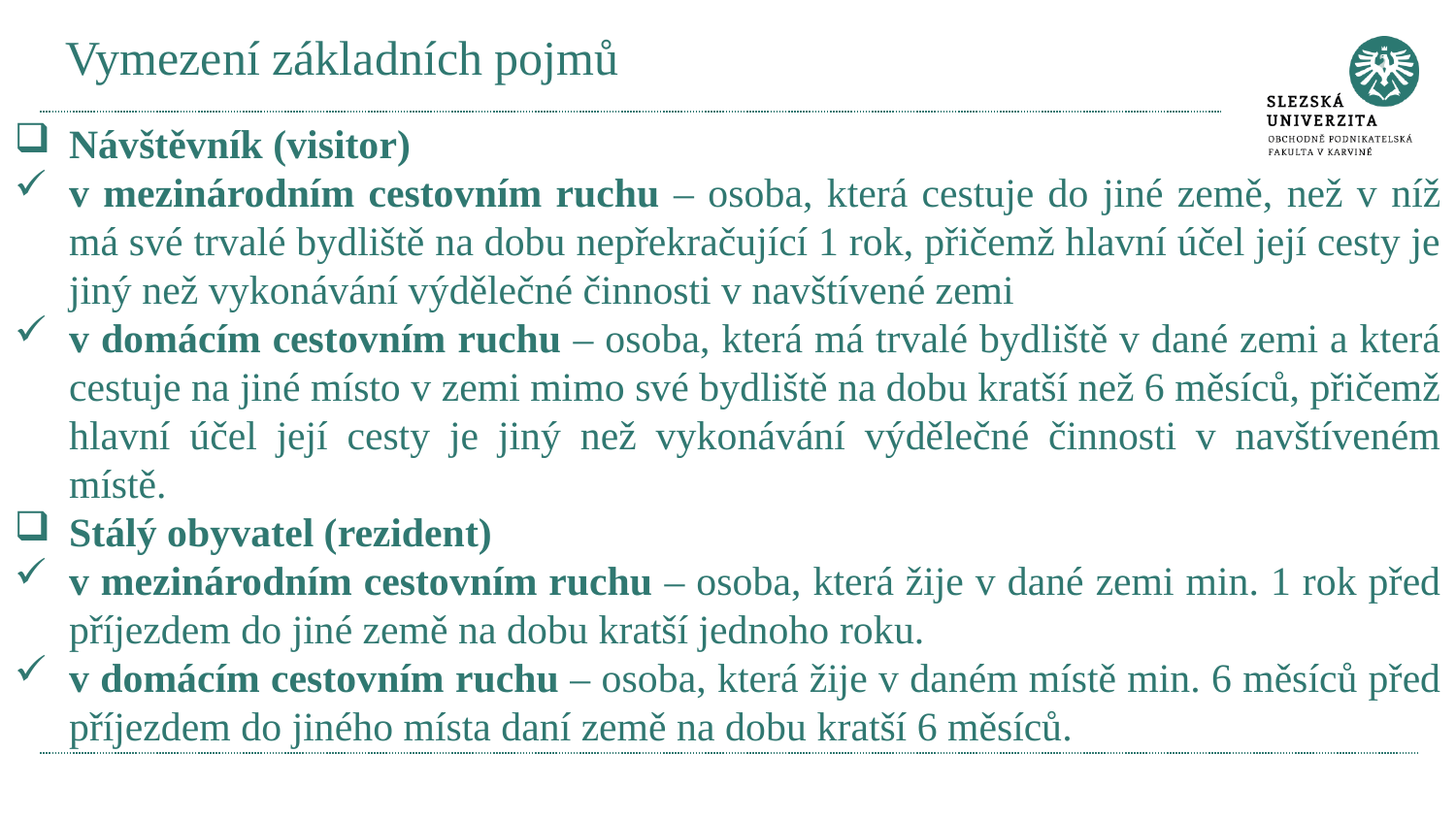

# Vymezení základních pojmů
Návštěvník (visitor)
v mezinárodním cestovním ruchu – osoba, která cestuje do jiné země, než v níž má své trvalé bydliště na dobu nepřekračující 1 rok, přičemž hlavní účel její cesty je jiný než vykonávání výdělečné činnosti v navštívené zemi
v domácím cestovním ruchu – osoba, která má trvalé bydliště v dané zemi a která cestuje na jiné místo v zemi mimo své bydliště na dobu kratší než 6 měsíců, přičemž hlavní účel její cesty je jiný než vykonávání výdělečné činnosti v navštíveném místě.
Stálý obyvatel (rezident)
v mezinárodním cestovním ruchu – osoba, která žije v dané zemi min. 1 rok před příjezdem do jiné země na dobu kratší jednoho roku.
v domácím cestovním ruchu – osoba, která žije v daném místě min. 6 měsíců před příjezdem do jiného místa daní země na dobu kratší 6 měsíců.